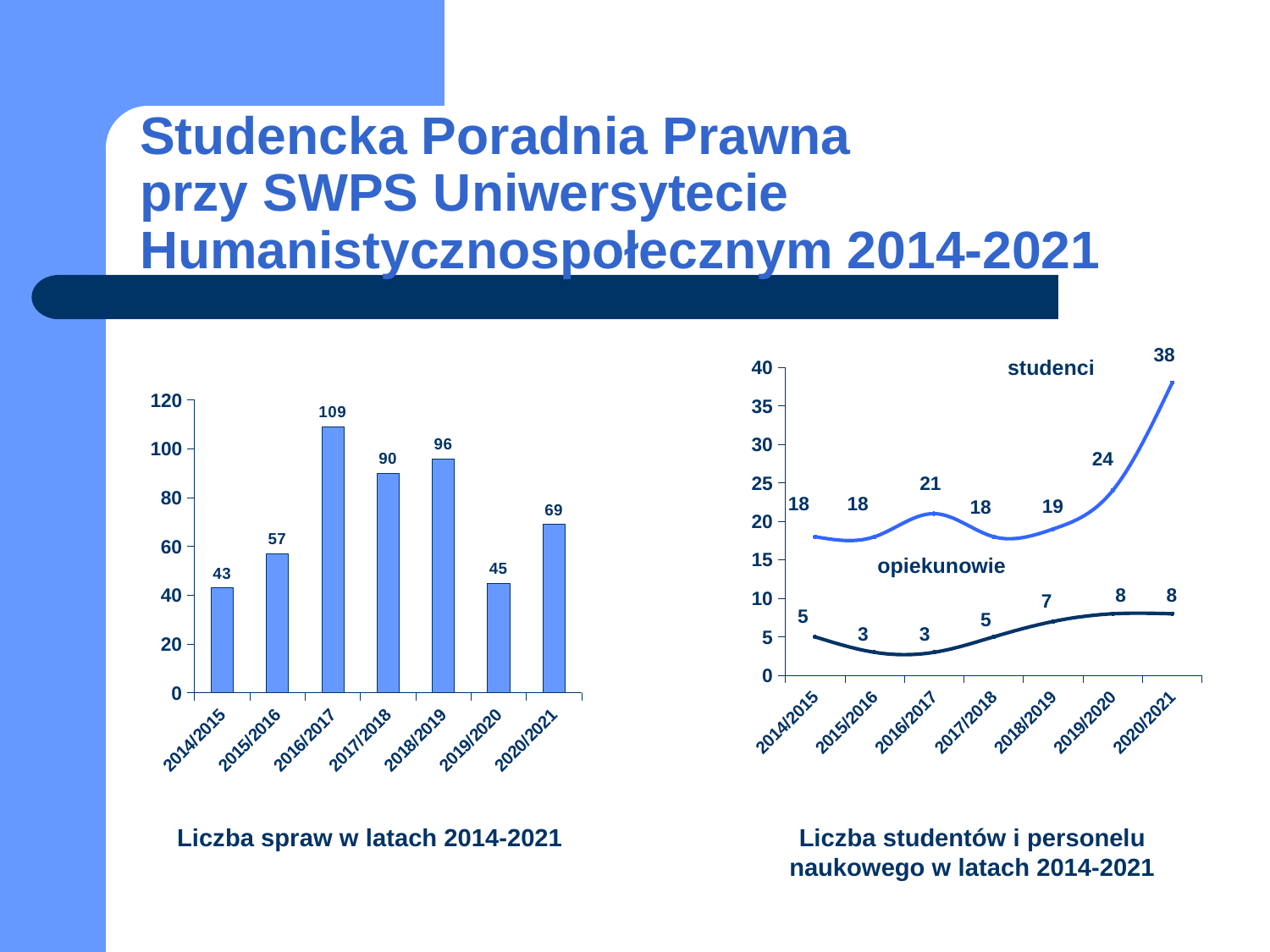

# Studencka Poradnia Prawna przy SWPS Uniwersytecie Humanistycznospołecznym 2014-2021

### Chart

| Category | studenci | opiekunowie |
|---|---|---|
| 2014/2015 | 18.0 | 5.0 |
| 2015/2016 | 18.0 | 3.0 |
| 2016/2017 | 21.0 | 3.0 |
| 2017/2018 | 18.0 | 5.0 |
| 2018/2019 | 19.0 | 7.0 |
| 2019/2020 | 24.0 | 8.0 |
| 2020/2021 | 38.0 | 8.0 |
studenci

### Chart

| Category | liczba spraw |
|---|---|
| 2014/2015 | 43.0 |
| 2015/2016 | 57.0 |
| 2016/2017 | 109.0 |
| 2017/2018 | 90.0 |
| 2018/2019 | 96.0 |
| 2019/2020 | 45.0 |
| 2020/2021 | 69.0 |
opiekunowie
Liczba spraw w latach 2014-2021
Liczba studentów i personelu naukowego w latach 2014-2021